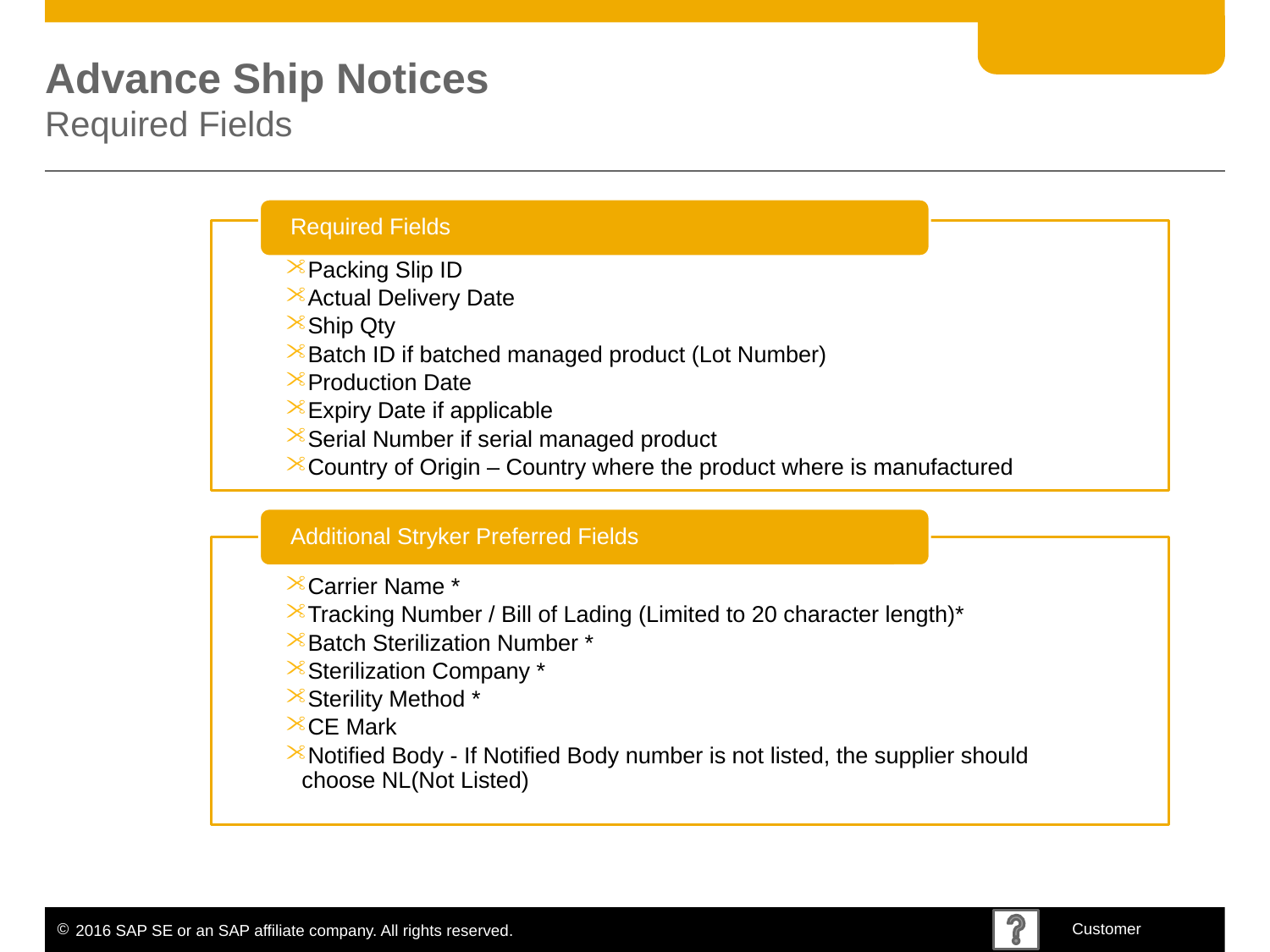

# Advance Ship Notices Required Fields
Packing Slip ID
Actual Delivery Date
Ship Qty
Batch ID if batched managed product (Lot Number)
Production Date
Expiry Date if applicable
Serial Number if serial managed product
Country of Origin – Country where the product where is manufactured
Required Fields
Carrier Name *
Tracking Number / Bill of Lading (Limited to 20 character length)*
Batch Sterilization Number *
Sterilization Company *
Sterility Method *
CE Mark
Notified Body - If Notified Body number is not listed, the supplier should choose NL(Not Listed)
Additional Stryker Preferred Fields